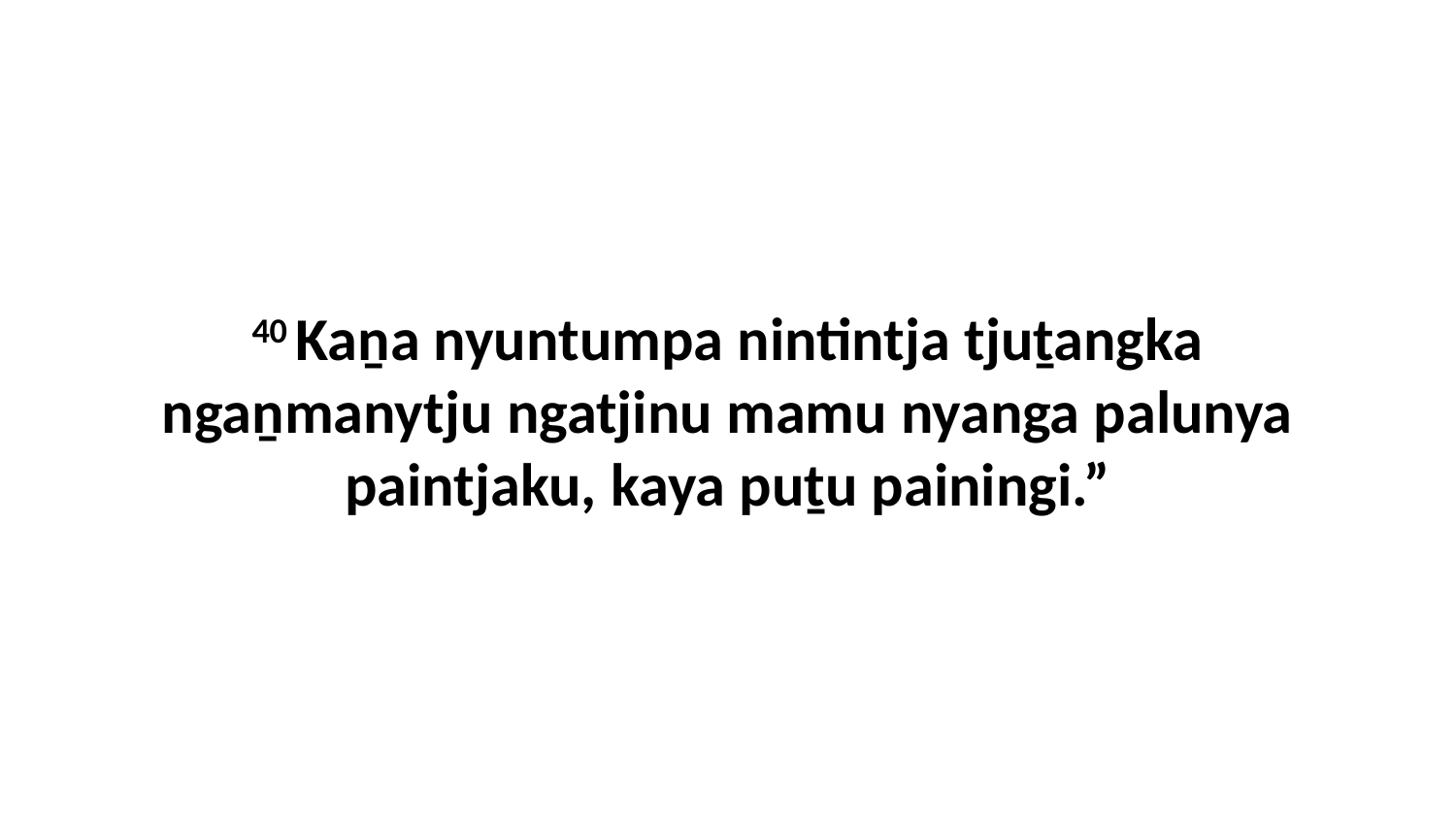

40 Kaṉa nyuntumpa nintintja tjuṯangka ngaṉmanytju ngatjinu mamu nyanga palunya paintjaku, kaya puṯu painingi.”